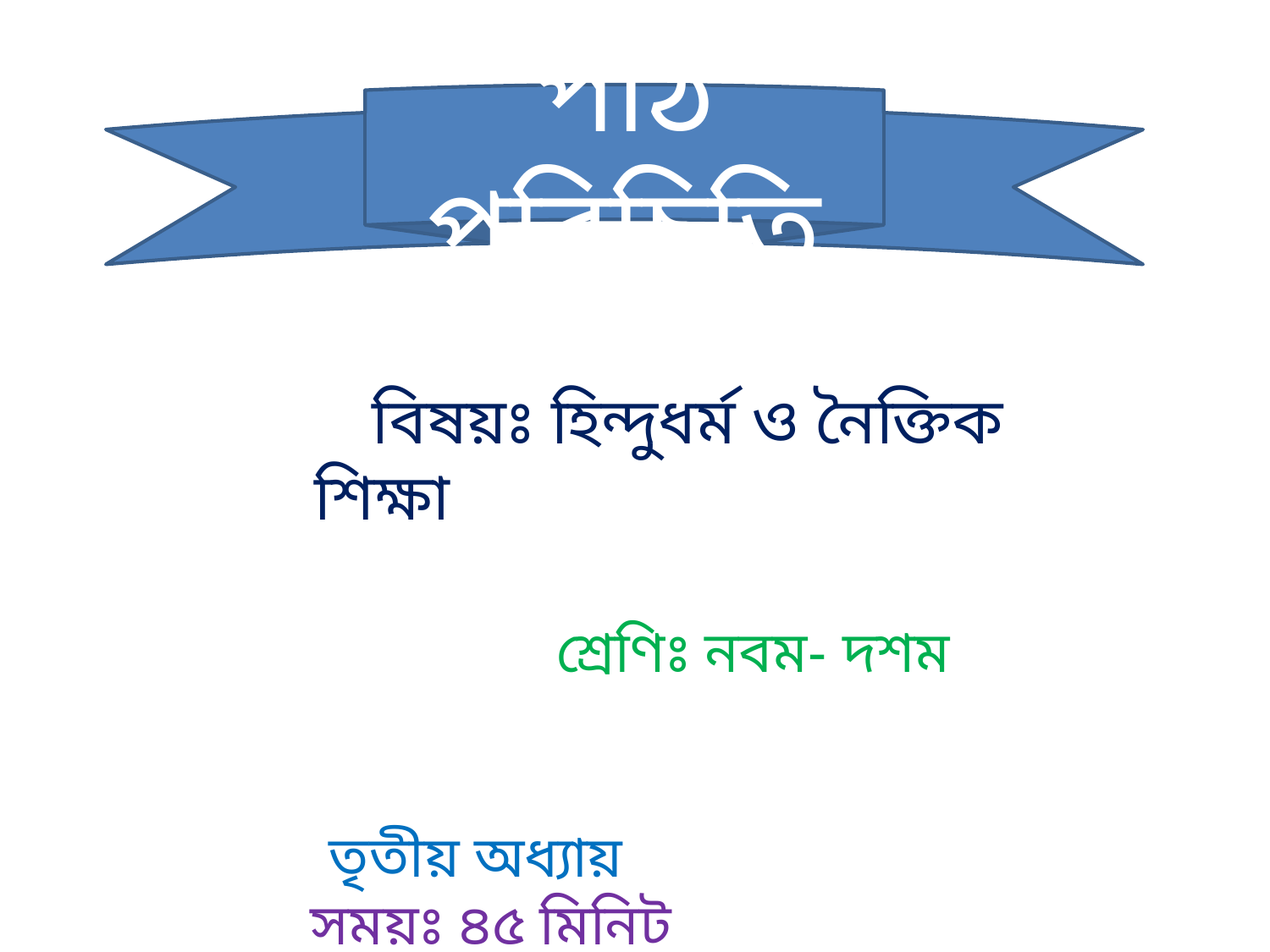

পাঠ পরিচিতি
বিষয়ঃ হিন্দুধর্ম ও নৈক্তিক শিক্ষা                                                                                                   শ্রেণিঃ নবম- দশম                                                                                                                  তৃতীয় অধ্যায়                               সময়ঃ ৪৫ মিনিট                                       তারিখঃ ০৫/০৪/২০১৭